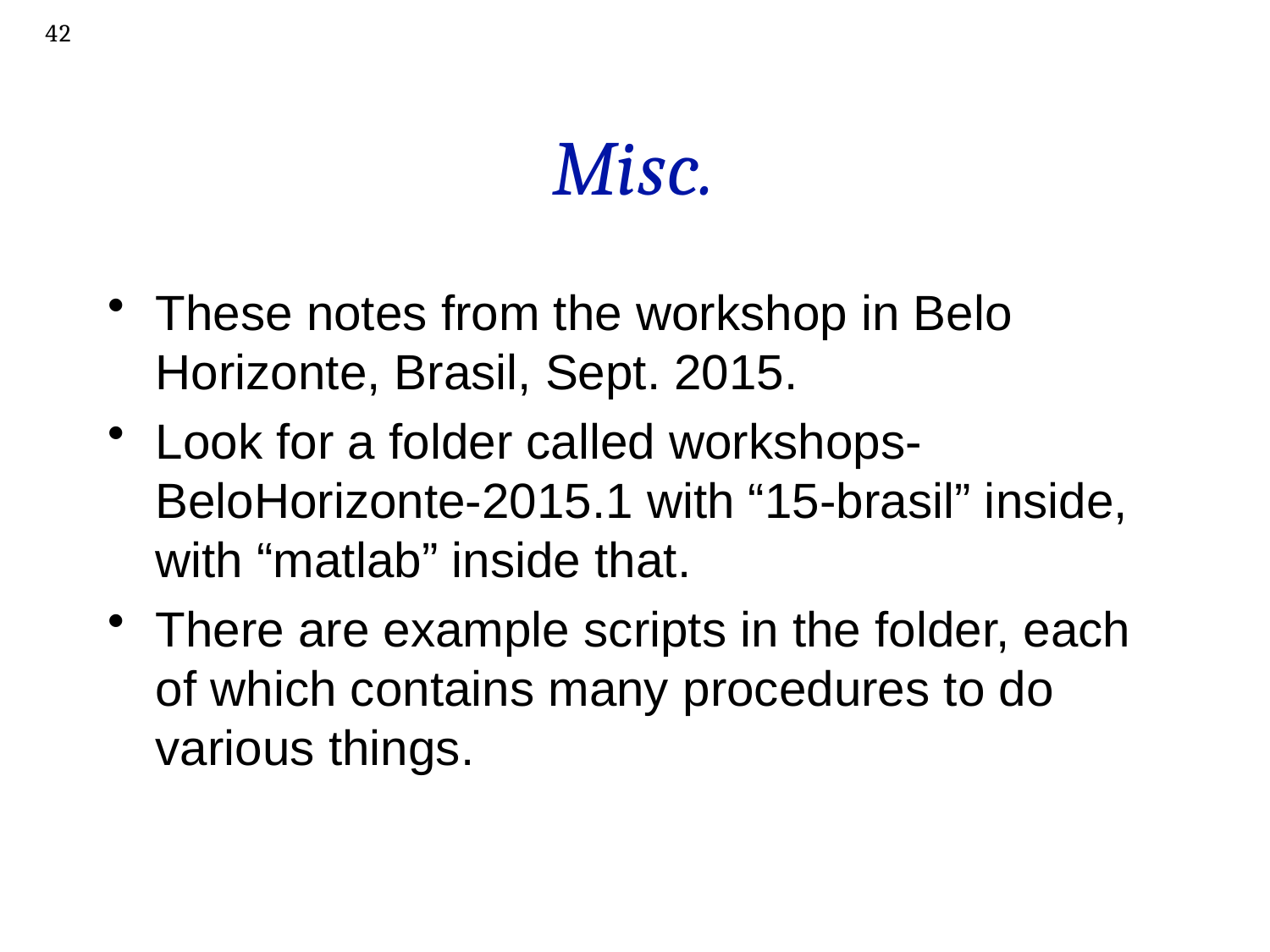

42
# Misc.
These notes from the workshop in Belo Horizonte, Brasil, Sept. 2015.
Look for a folder called workshops-BeloHorizonte-2015.1 with “15-brasil” inside, with “matlab” inside that.
There are example scripts in the folder, each of which contains many procedures to do various things.